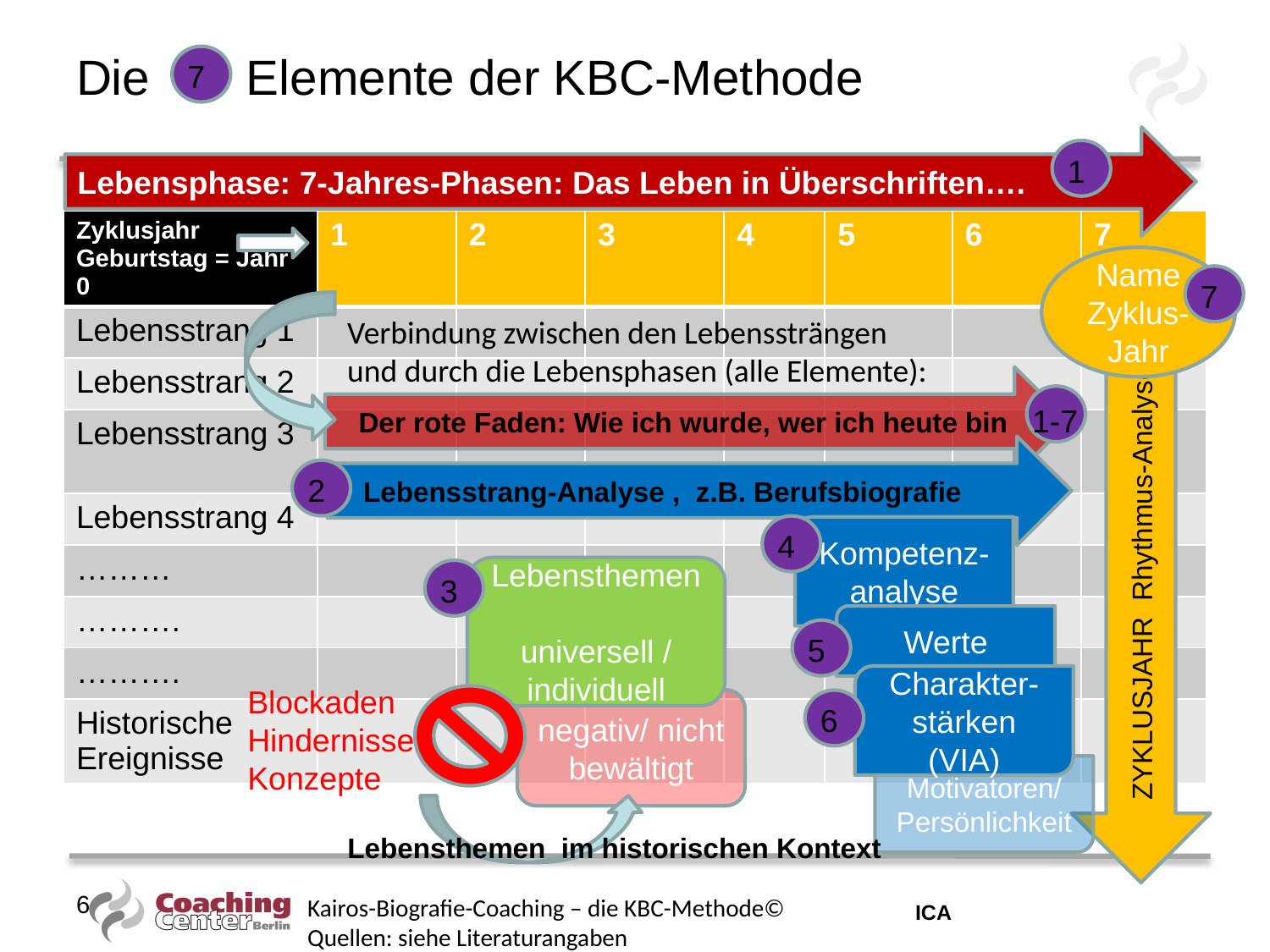

# Die       Elemente der KBC-Methode

7
Lebensphase: 7-Jahres-Phasen: Das Leben in Überschriften….

1
| Zyklusjahr Geburtstag = Jahr 0 | 1 | 2 | 3 | 4 | 5 | 6 | 7 |
| --- | --- | --- | --- | --- | --- | --- | --- |
| Lebensstrang 1 |  |  |  |  |  |  |  |
| Lebensstrang 2 |  |  |  |  |  |  |  |
| Lebensstrang 3 |  |  |  |  |  |  |  |
| Lebensstrang 4 |  |  |  |  |  |  |  |
| ……… |  |  |  |  |  |  |  |
| ………. |  |  |  |  |  |  |  |
| ………. |  |  |  |  |  |  |  |
| Historische Ereignisse |  |  |  |  |  |  |  |

Name Zyklus-Jahr

7
Verbindung zwischen den Lebenssträngen und durch die Lebensphasen (alle Elemente):
ZYKLUSJAHR  Rhythmus-Analyse

Der rote Faden: Wie ich wurde, wer ich heute bin

1-7

   Lebensstrang-Analyse ,  z.B. Berufsbiografie

2

4
Kompetenz-analyse
Lebensthemen
universell /
individuell

3

Werte

5
Charakter-stärken (VIA)
Blockaden
Hindernisse
Konzepte

negativ/ nicht bewältigt

6
Motivatoren/ Persönlichkeit

Lebensthemen  im historischen Kontext

6
Kairos-Biografie-Coaching – die KBC-Methode©
Quellen: siehe Literaturangaben